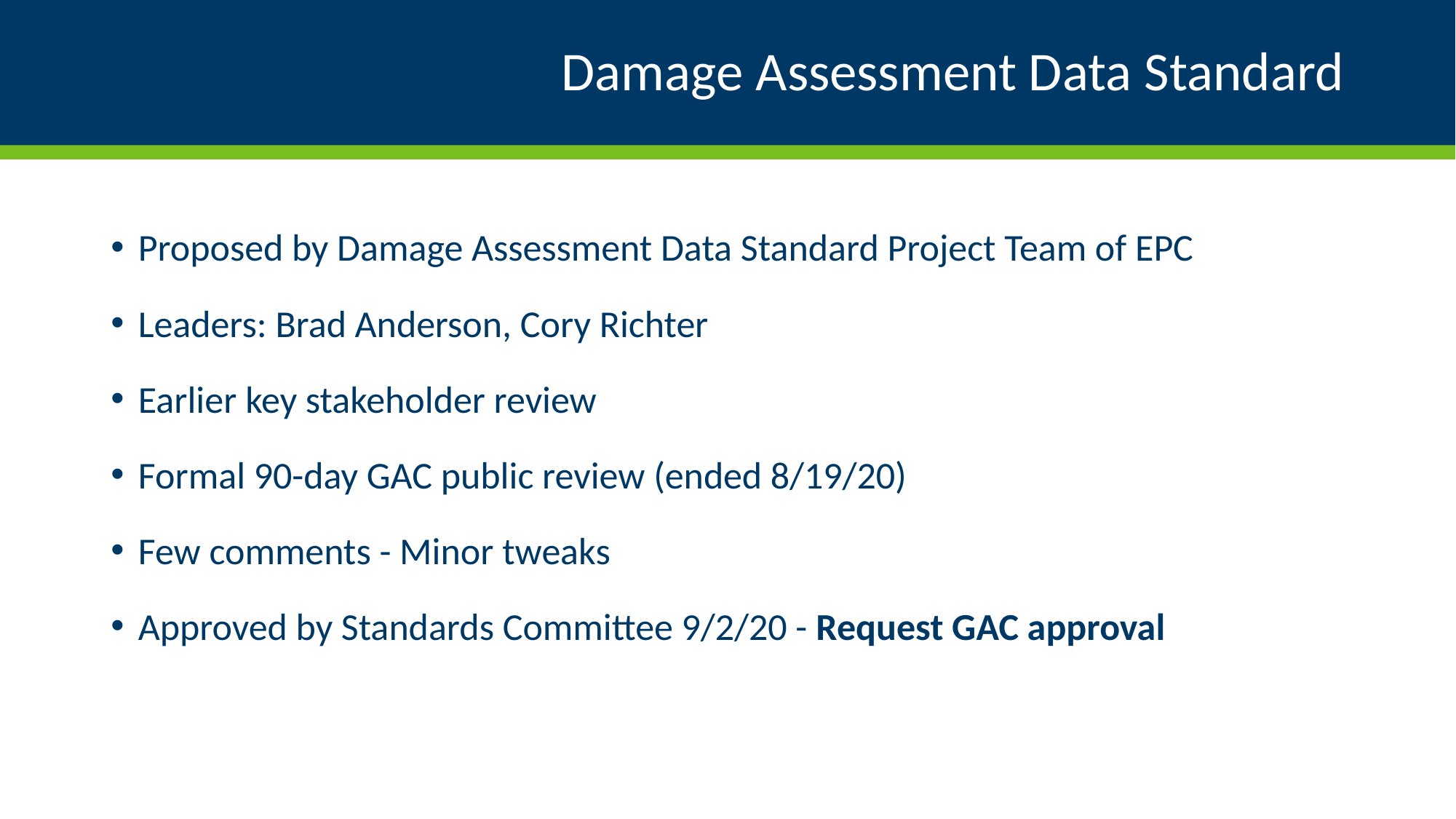

# Damage Assessment Data Standard
Proposed by Damage Assessment Data Standard Project Team of EPC
Leaders: Brad Anderson, Cory Richter
Earlier key stakeholder review
Formal 90-day GAC public review (ended 8/19/20)
Few comments - Minor tweaks
Approved by Standards Committee 9/2/20 - Request GAC approval